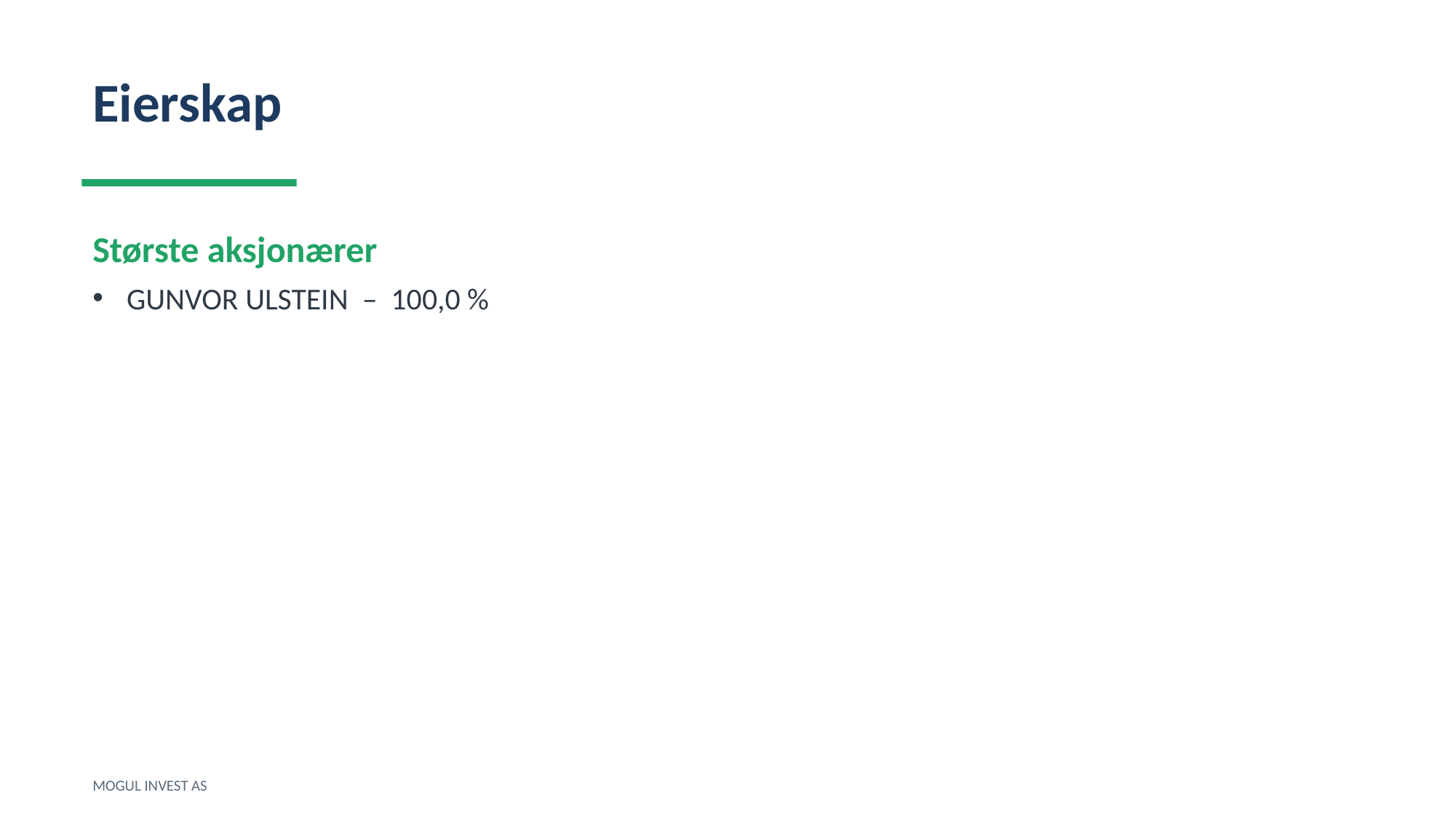

Eierskap

Største aksjonærer
GUNVOR ULSTEIN  –  100,0 %
MOGUL INVEST AS